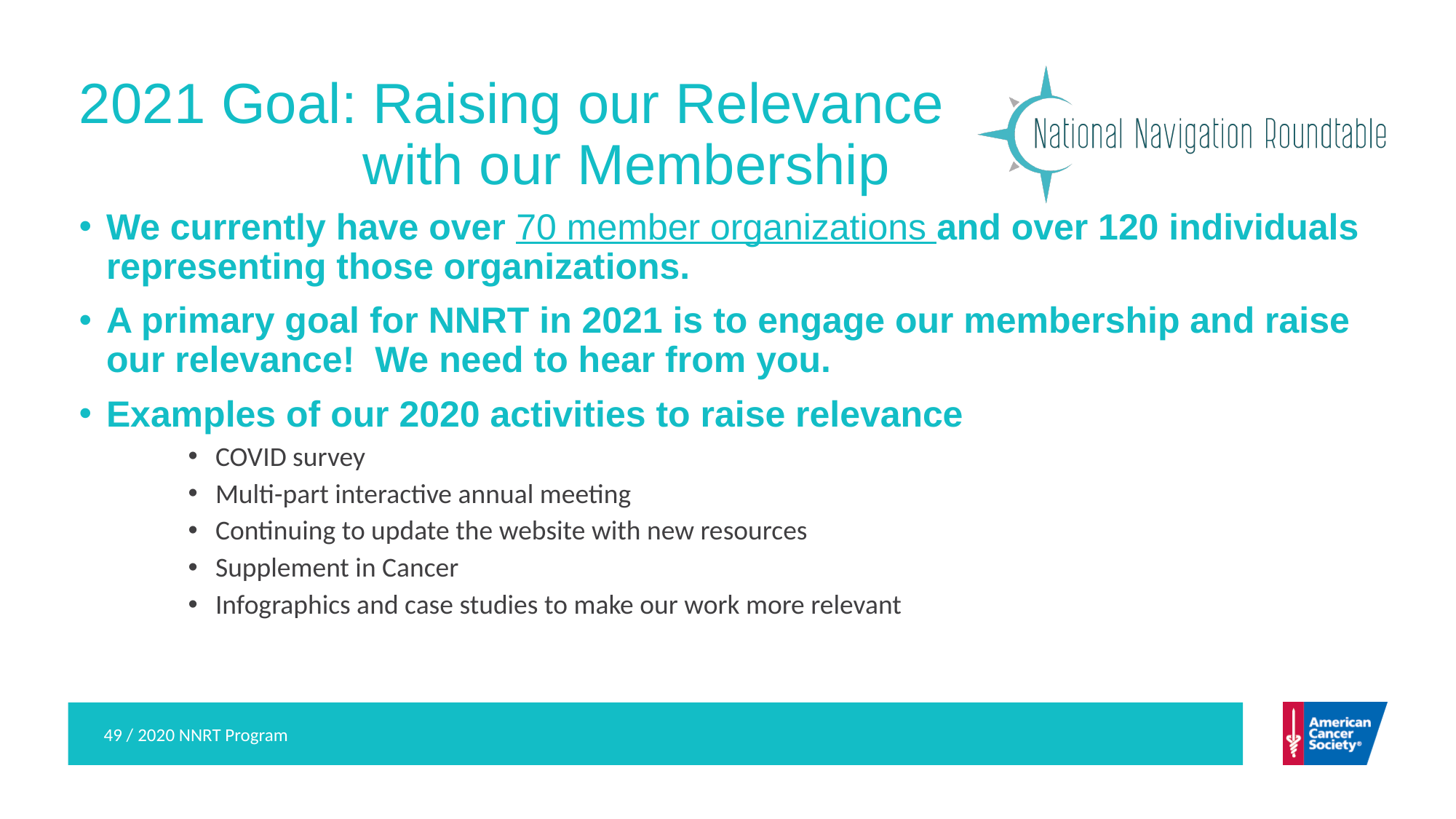

# 2021 Goal: Raising our Relevance                                              with our Membership
We currently have over 70 member organizations and over 120 individuals representing those organizations.
A primary goal for NNRT in 2021 is to engage our membership and raise our relevance!  We need to hear from you.
Examples of our 2020 activities to raise relevance
COVID survey
Multi-part interactive annual meeting
Continuing to update the website with new resources
Supplement in Cancer
Infographics and case studies to make our work more relevant

49 / 2020 NNRT Program